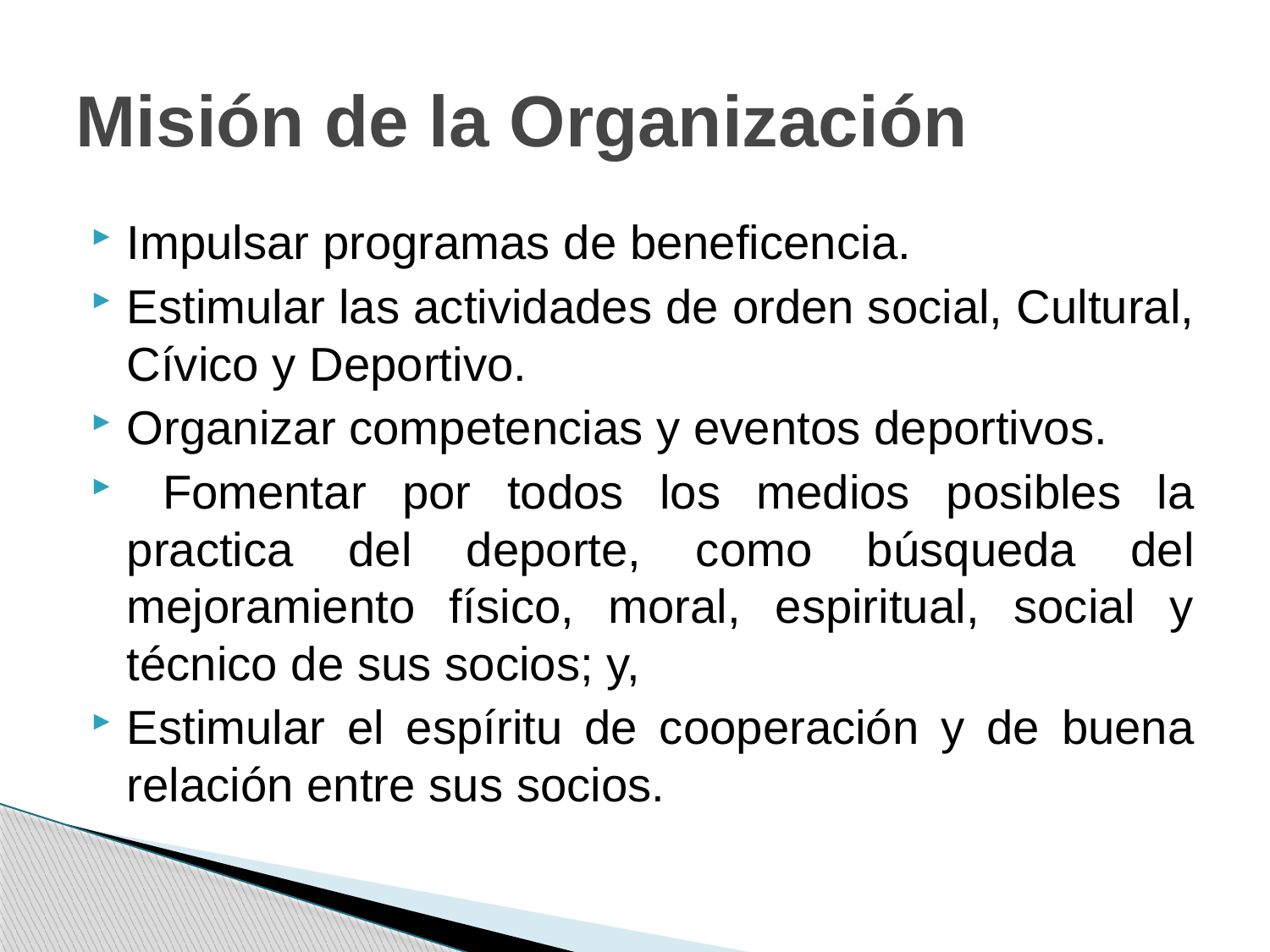

# Misión de la Organización
Impulsar programas de beneficencia.
Estimular las actividades de orden social, Cultural, Cívico y Deportivo.
Organizar competencias y eventos deportivos.
 Fomentar por todos los medios posibles la practica del deporte, como búsqueda del mejoramiento físico, moral, espiritual, social y técnico de sus socios; y,
Estimular el espíritu de cooperación y de buena relación entre sus socios.